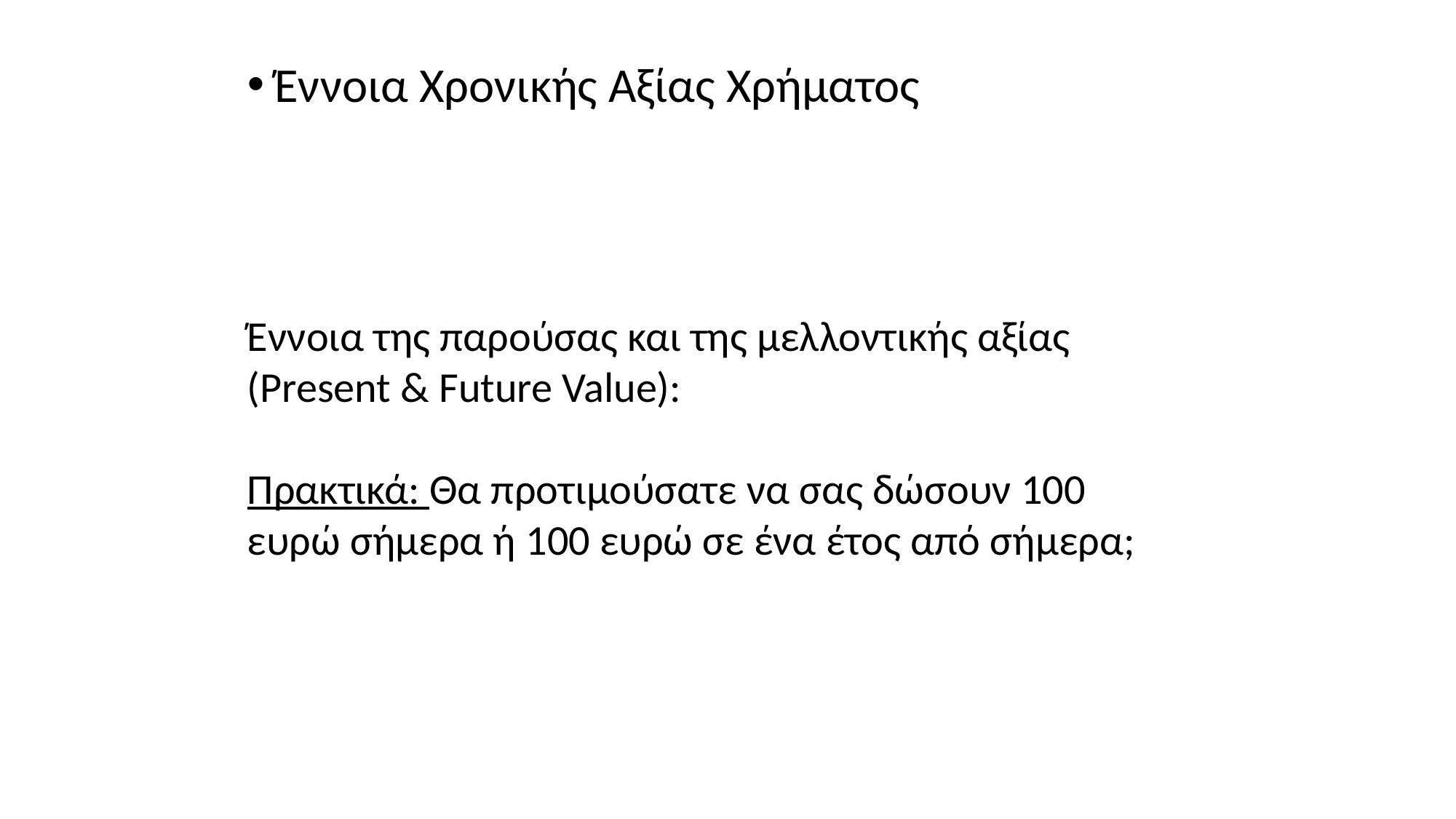

Έννοια Χρονικής Αξίας Χρήματος

Έννοια της παρούσας και της μελλοντικής αξίας (Present & Future Value):

Πρακτικά: Θα προτιμούσατε να σας δώσουν 100 ευρώ σήμερα ή 100 ευρώ σε ένα έτος από σήμερα;